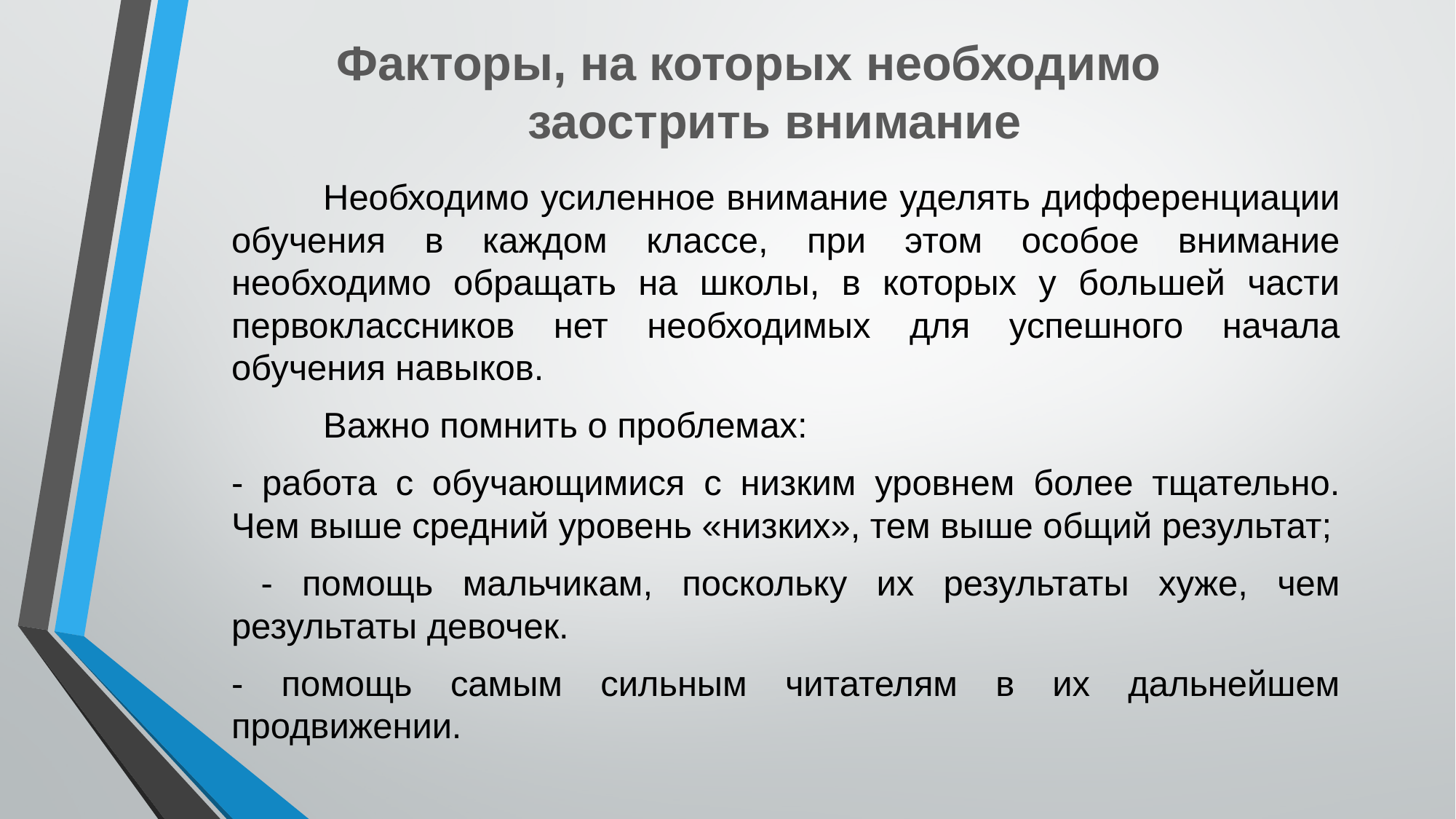

# Факторы, на которых необходимо заострить внимание
	Необходимо усиленное внимание уделять дифференциации обучения в каждом классе, при этом особое внимание необходимо обращать на школы, в которых у большей части первоклассников нет необходимых для успешного начала обучения навыков.
	Важно помнить о проблемах:
- работа с обучающимися с низким уровнем более тщательно. Чем выше средний уровень «низких», тем выше общий результат;
 - помощь мальчикам, поскольку их результаты хуже, чем результаты девочек.
- помощь самым сильным читателям в их дальнейшем продвижении.